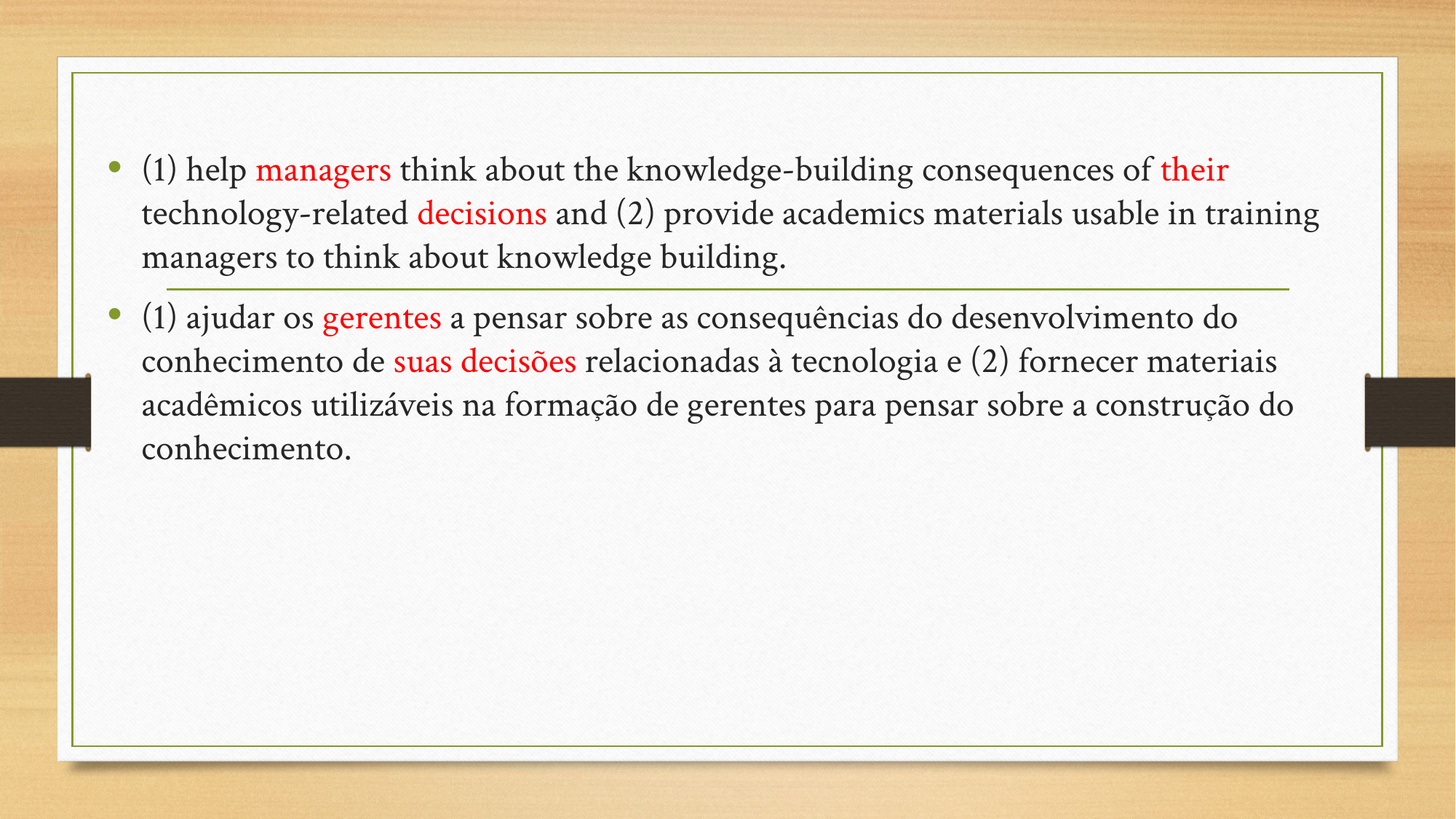

(1) help managers think about the knowledge-building consequences of their technology-related decisions and (2) provide academics materials usable in training managers to think about knowledge building.
(1) ajudar os gerentes a pensar sobre as consequências do desenvolvimento do conhecimento de suas decisões relacionadas à tecnologia e (2) fornecer materiais acadêmicos utilizáveis ​​na formação de gerentes para pensar sobre a construção do conhecimento.